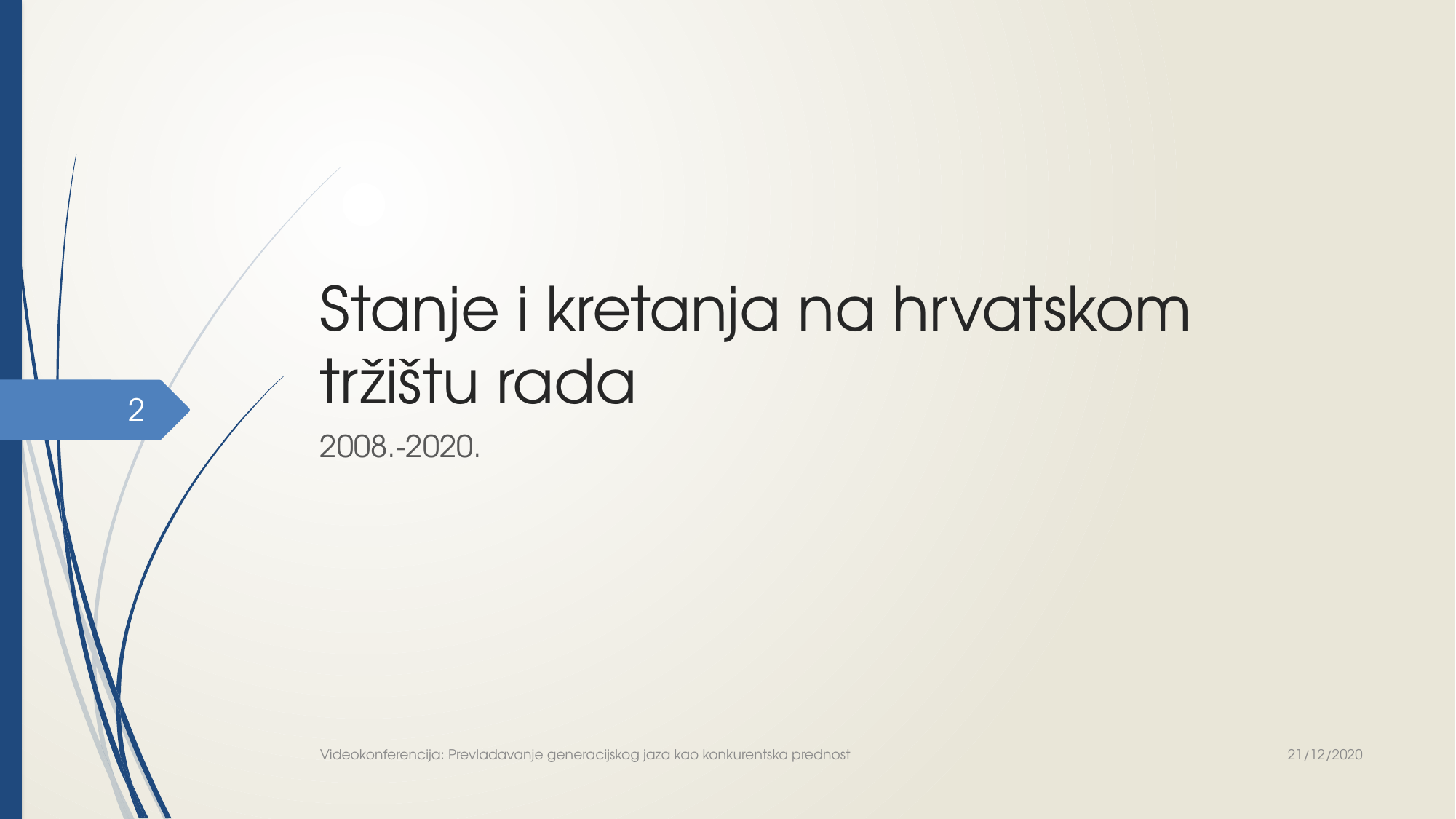

# Stanje i kretanja na hrvatskom tržištu rada
2
2008.-2020.
21/12/2020
Videokonferencija: Prevladavanje generacijskog jaza kao konkurentska prednost